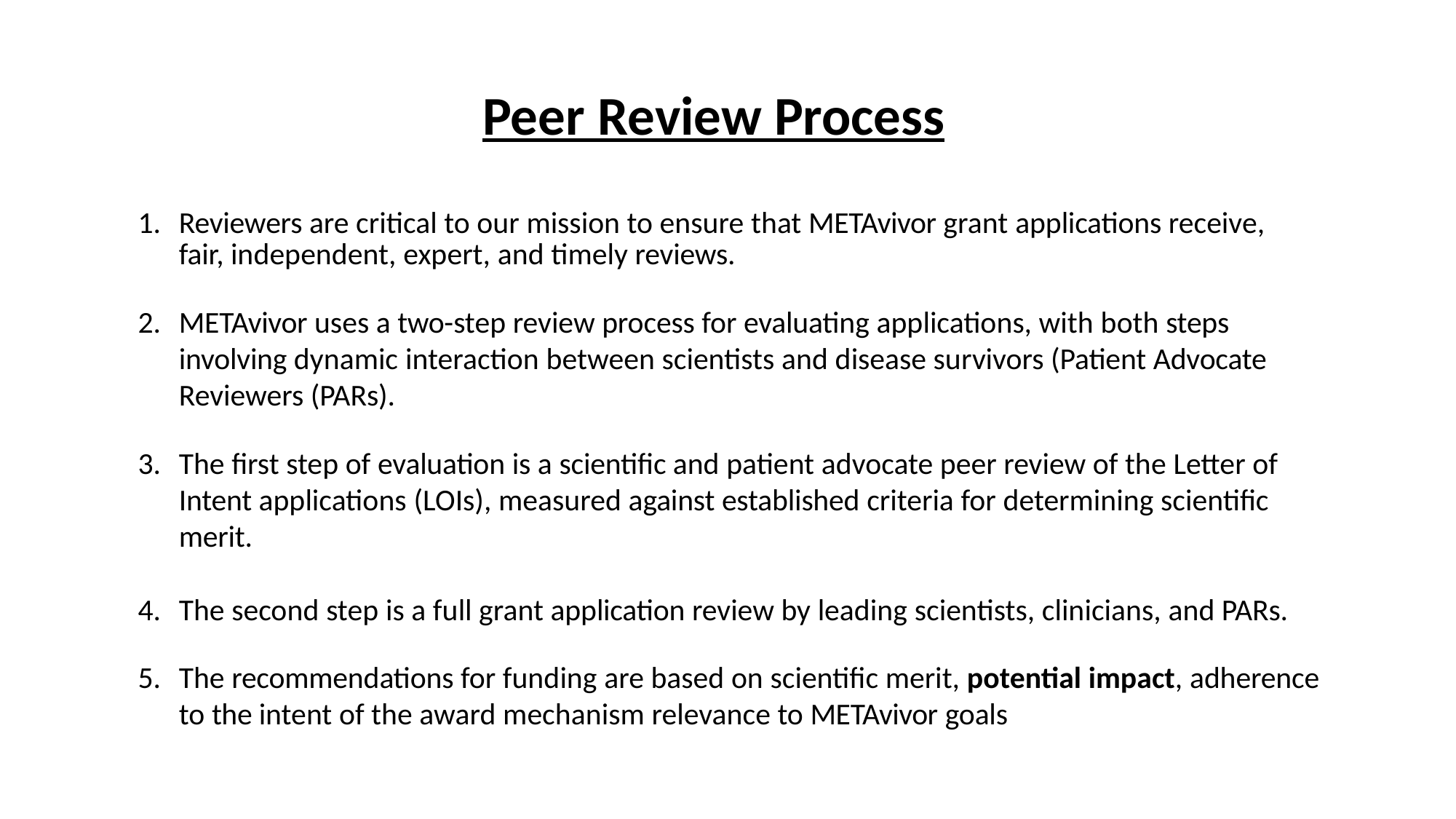

# Peer Review Process
Reviewers are critical to our mission to ensure that METAvivor grant applications receive, fair, independent, expert, and timely reviews.
METAvivor uses a two-step review process for evaluating applications, with both steps involving dynamic interaction between scientists and disease survivors (Patient Advocate Reviewers (PARs).
The first step of evaluation is a scientific and patient advocate peer review of the Letter of Intent applications (LOIs), measured against established criteria for determining scientific merit.

The second step is a full grant application review by leading scientists, clinicians, and PARs.
The recommendations for funding are based on scientific merit, potential impact, adherence to the intent of the award mechanism relevance to METAvivor goals